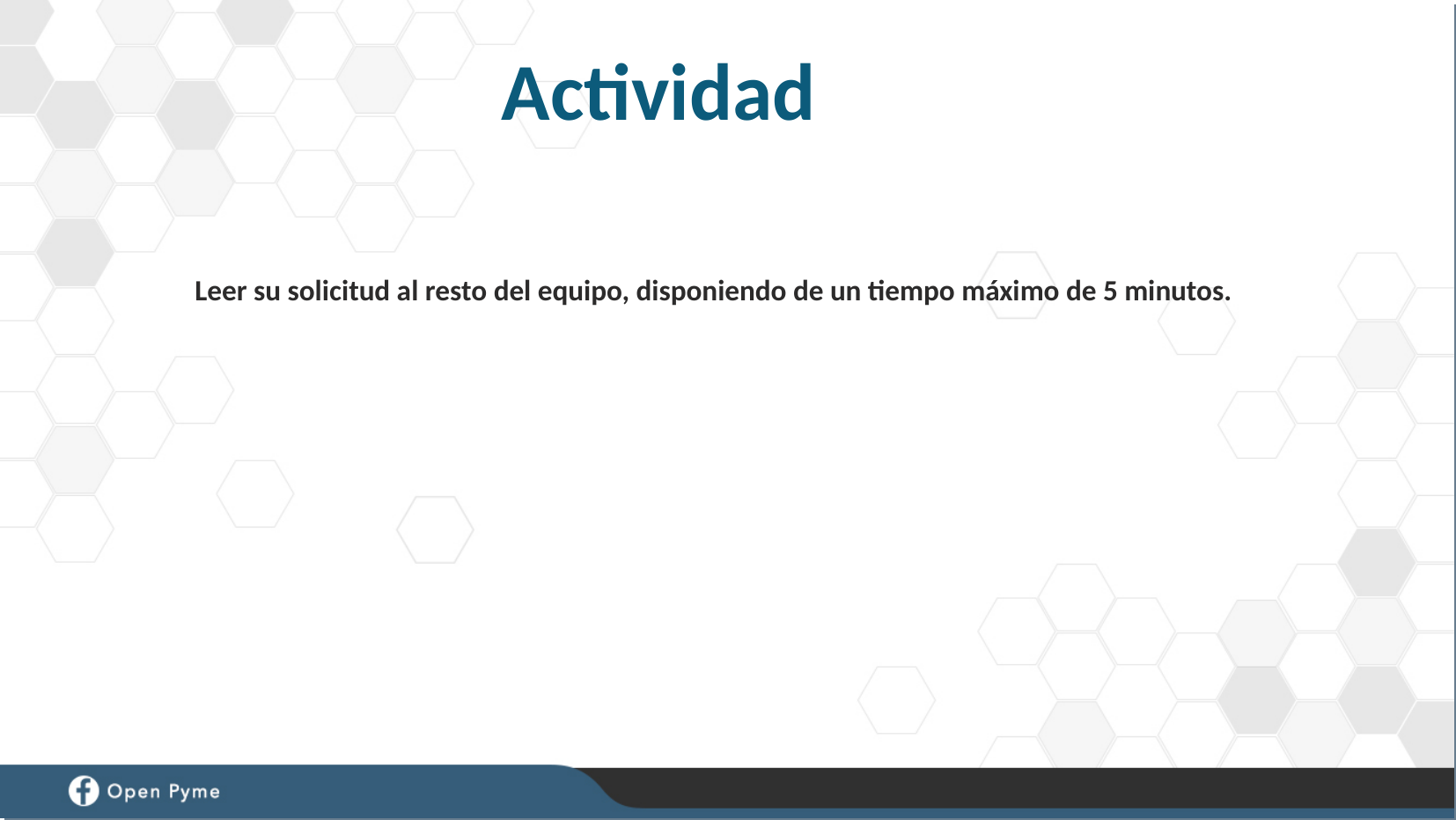

Actividad
Leer su solicitud al resto del equipo, disponiendo de un tiempo máximo de 5 minutos.